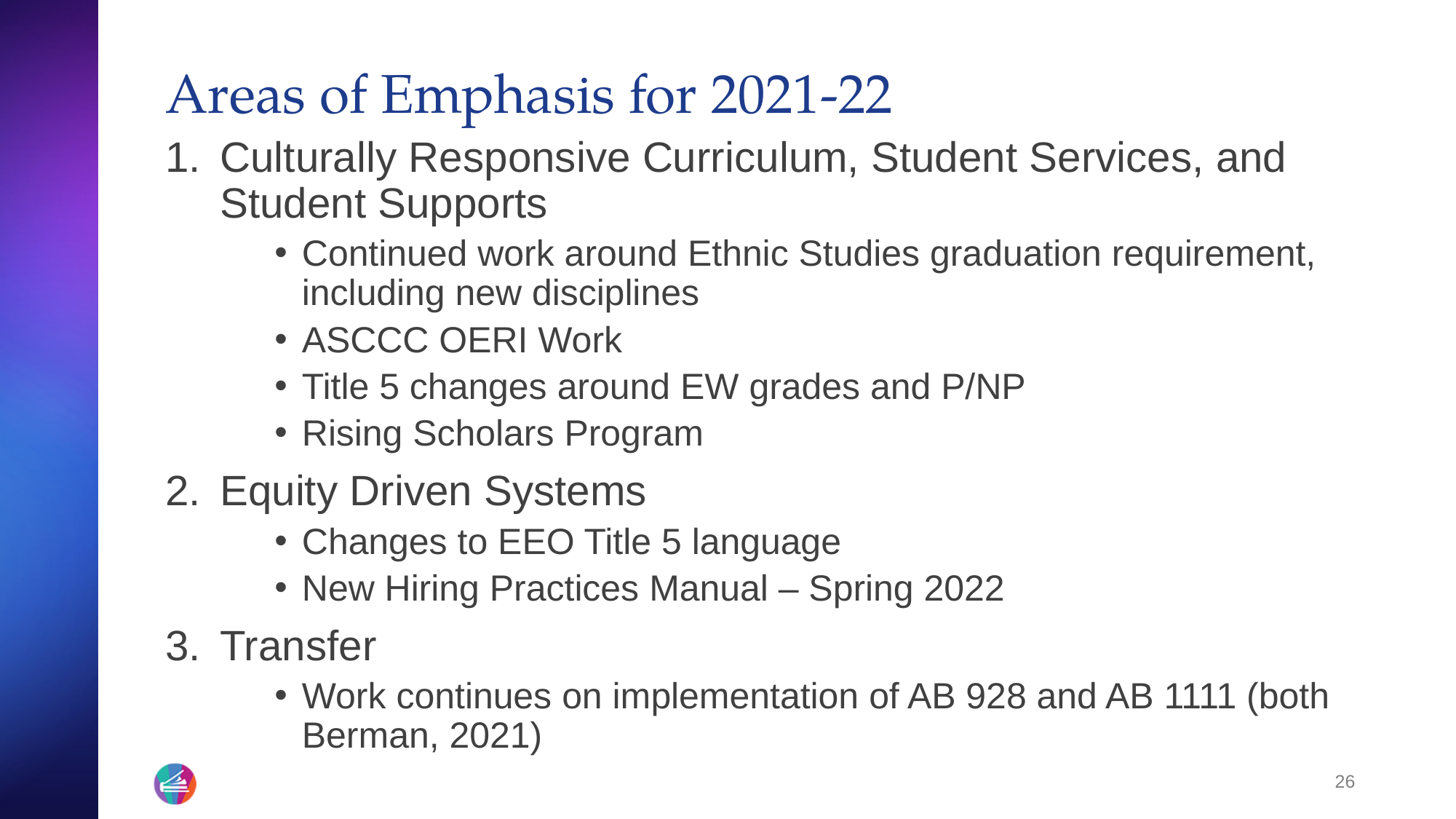

# Areas of Emphasis for 2021-22
Culturally Responsive Curriculum, Student Services, and Student Supports
Continued work around Ethnic Studies graduation requirement, including new disciplines
ASCCC OERI Work
Title 5 changes around EW grades and P/NP
Rising Scholars Program
Equity Driven Systems
Changes to EEO Title 5 language
New Hiring Practices Manual – Spring 2022
Transfer
Work continues on implementation of AB 928 and AB 1111 (both Berman, 2021)

26